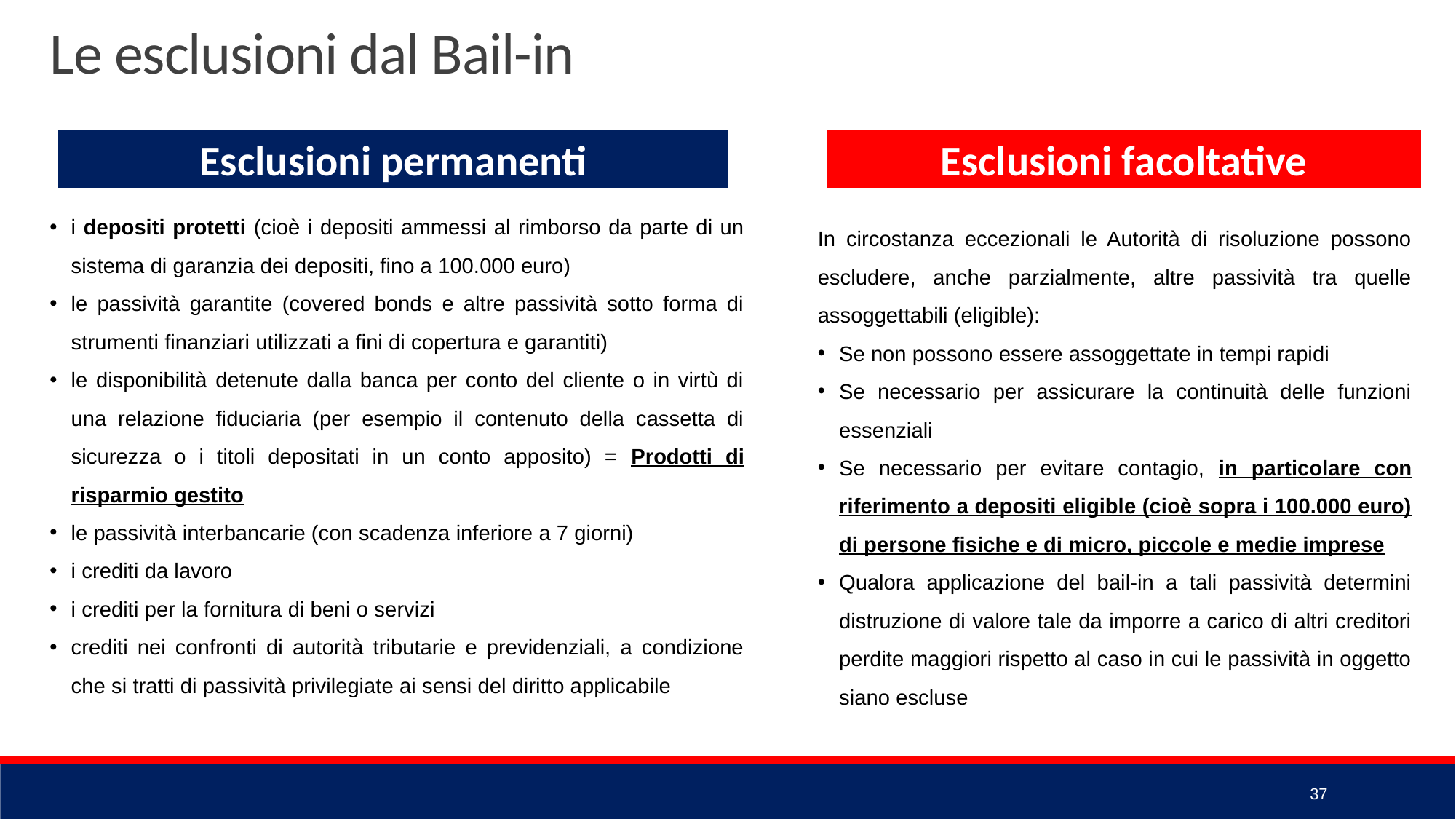

Le esclusioni dal Bail-in
Esclusioni permanenti
Esclusioni facoltative
i depositi protetti (cioè i depositi ammessi al rimborso da parte di un sistema di garanzia dei depositi, fino a 100.000 euro)
le passività garantite (covered bonds e altre passività sotto forma di strumenti finanziari utilizzati a fini di copertura e garantiti)
le disponibilità detenute dalla banca per conto del cliente o in virtù di una relazione fiduciaria (per esempio il contenuto della cassetta di sicurezza o i titoli depositati in un conto apposito) = Prodotti di risparmio gestito
le passività interbancarie (con scadenza inferiore a 7 giorni)
i crediti da lavoro
i crediti per la fornitura di beni o servizi
crediti nei confronti di autorità tributarie e previdenziali, a condizione che si tratti di passività privilegiate ai sensi del diritto applicabile
In circostanza eccezionali le Autorità di risoluzione possono escludere, anche parzialmente, altre passività tra quelle assoggettabili (eligible):
Se non possono essere assoggettate in tempi rapidi
Se necessario per assicurare la continuità delle funzioni essenziali
Se necessario per evitare contagio, in particolare con riferimento a depositi eligible (cioè sopra i 100.000 euro) di persone fisiche e di micro, piccole e medie imprese
Qualora applicazione del bail-in a tali passività determini distruzione di valore tale da imporre a carico di altri creditori perdite maggiori rispetto al caso in cui le passività in oggetto siano escluse
37